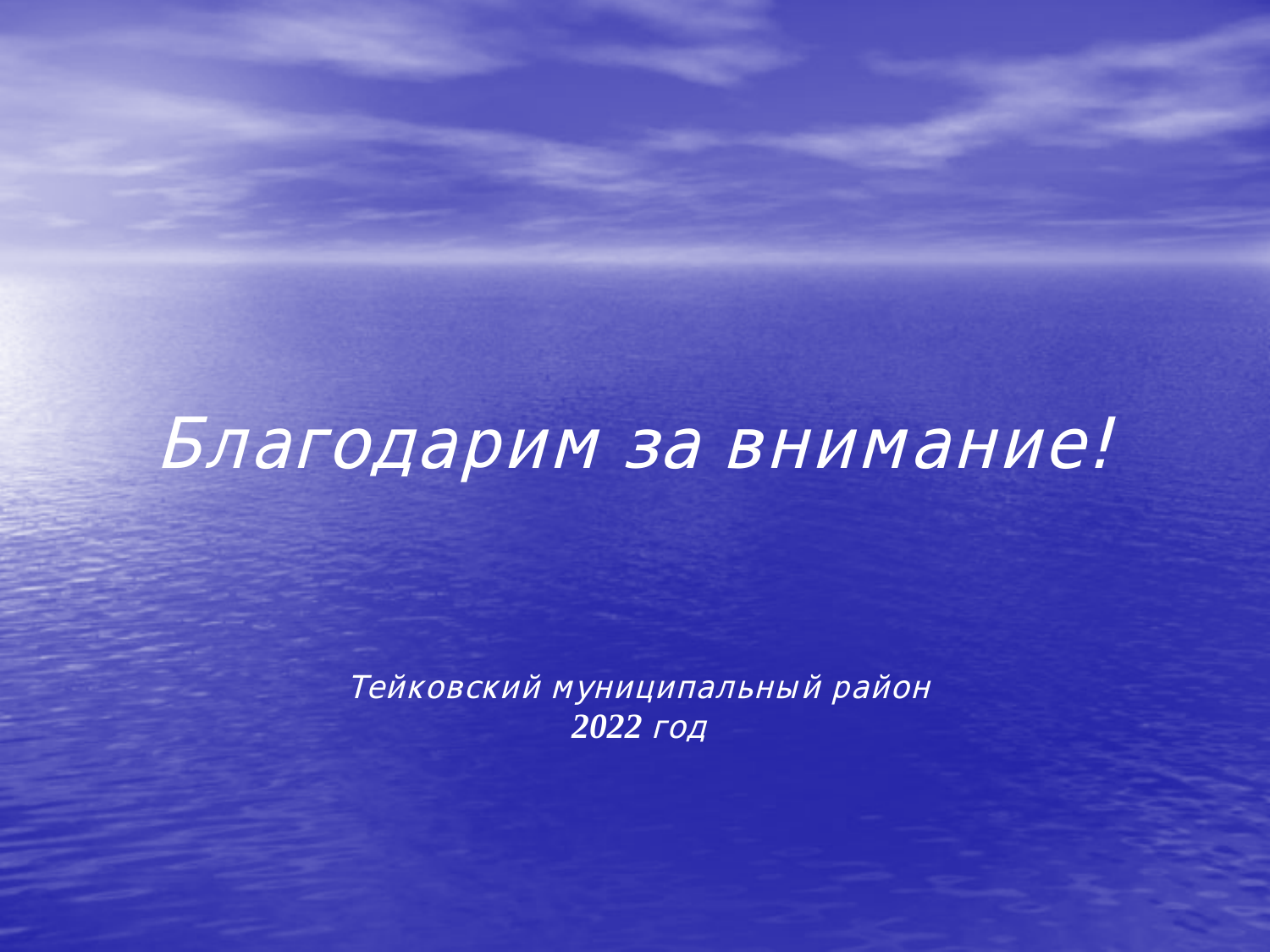

Благодарим за внимание!

Тейковский муниципальный район
2022 год